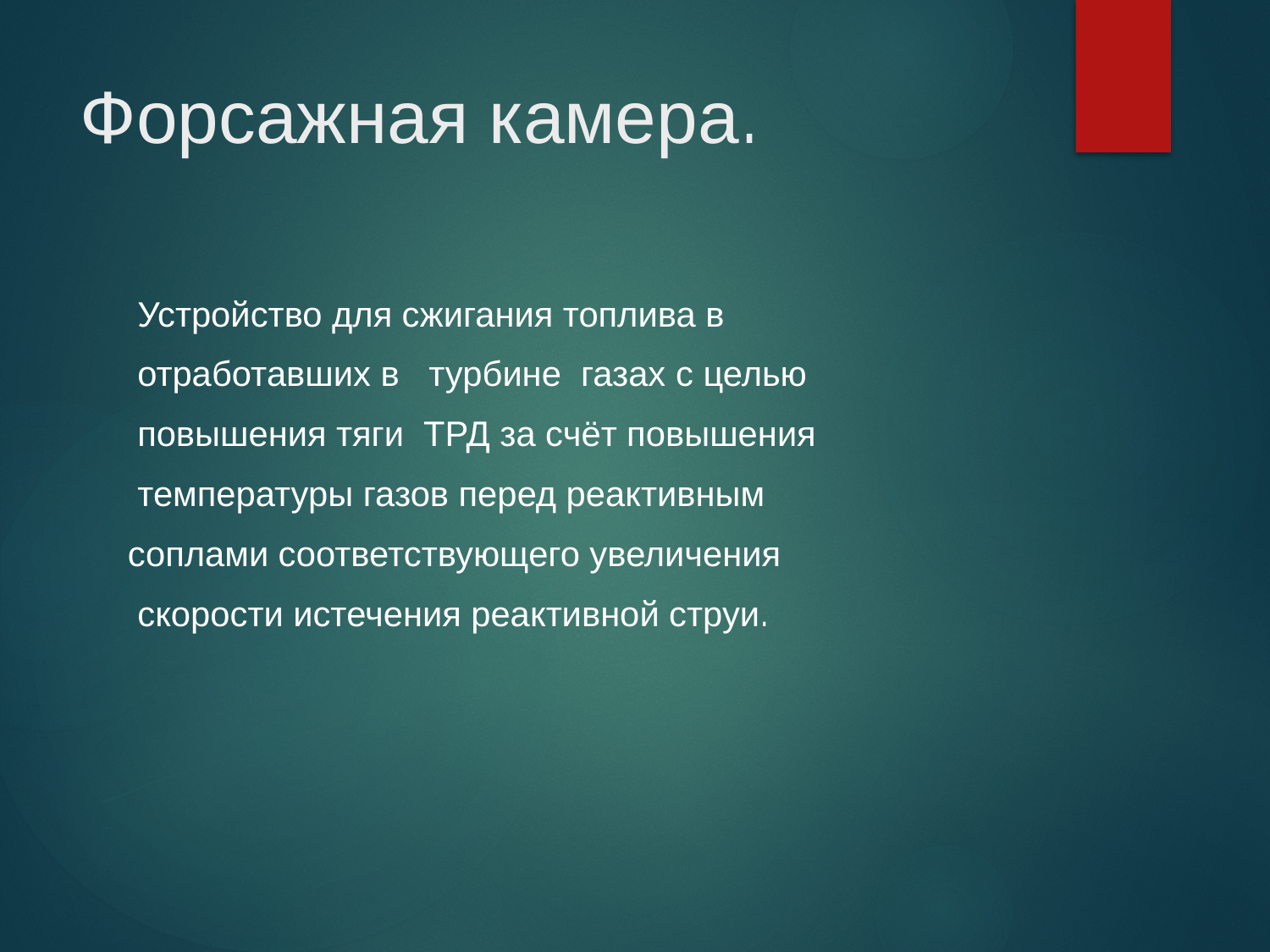

# Форсажная камера.
 Устройство для сжигания топлива в
 отработавших в   турбине  газах с целью
 повышения тяги  ТРД за счёт повышения
 температуры газов перед реактивным
соплами соответствующего увеличения
 скорости истечения реактивной струи.